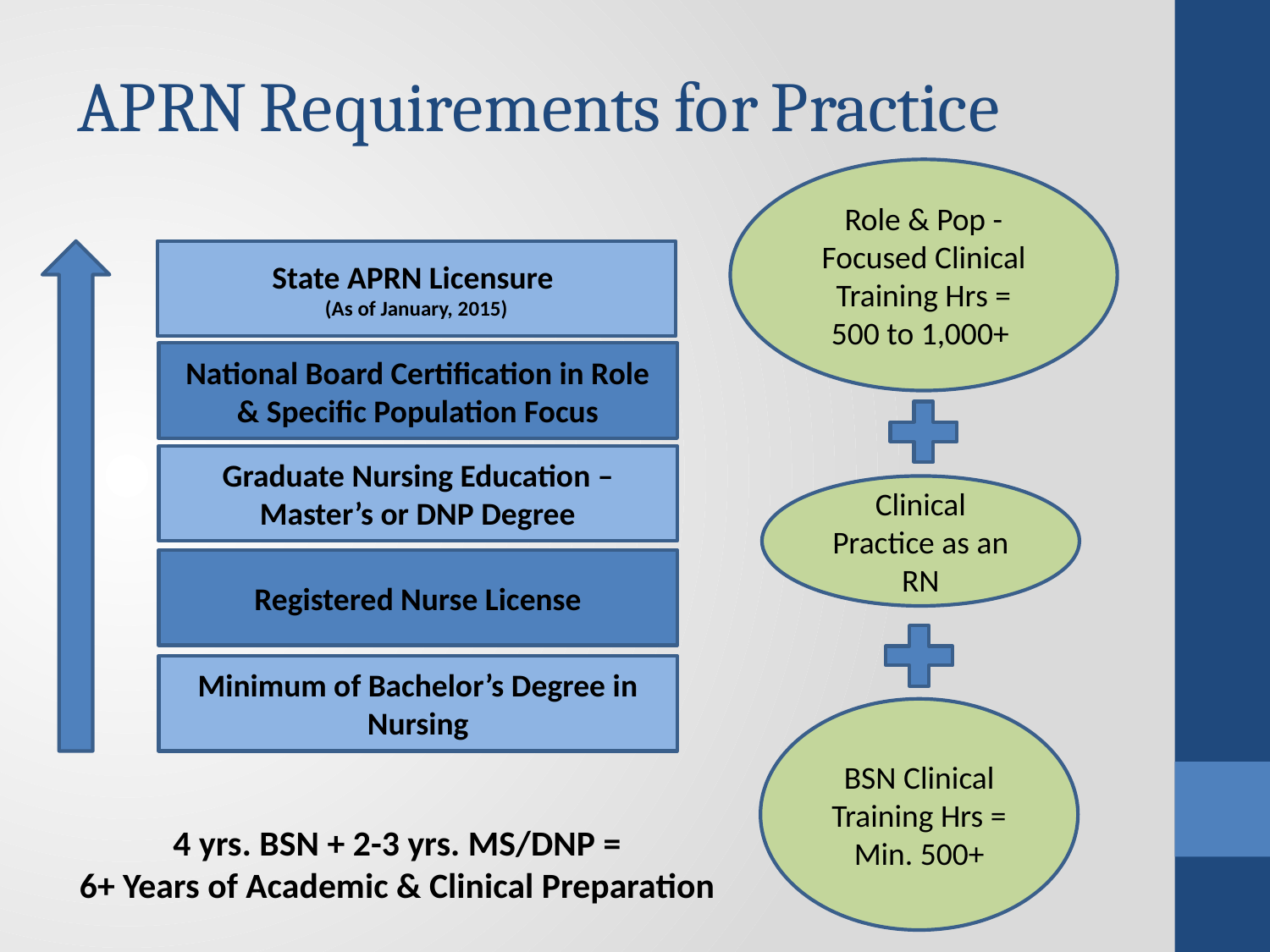

# APRN Requirements for Practice
Role & Pop -Focused Clinical Training Hrs =
500 to 1,000+

State APRN Licensure
(As of January, 2015)
National Board Certification in Role & Specific Population Focus

Graduate Nursing Education – Master’s or DNP Degree
Clinical Practice as an RN
Registered Nurse License

Minimum of Bachelor’s Degree in Nursing
BSN Clinical Training Hrs =
Min. 500+
4 yrs. BSN + 2-3 yrs. MS/DNP =
6+ Years of Academic & Clinical Preparation